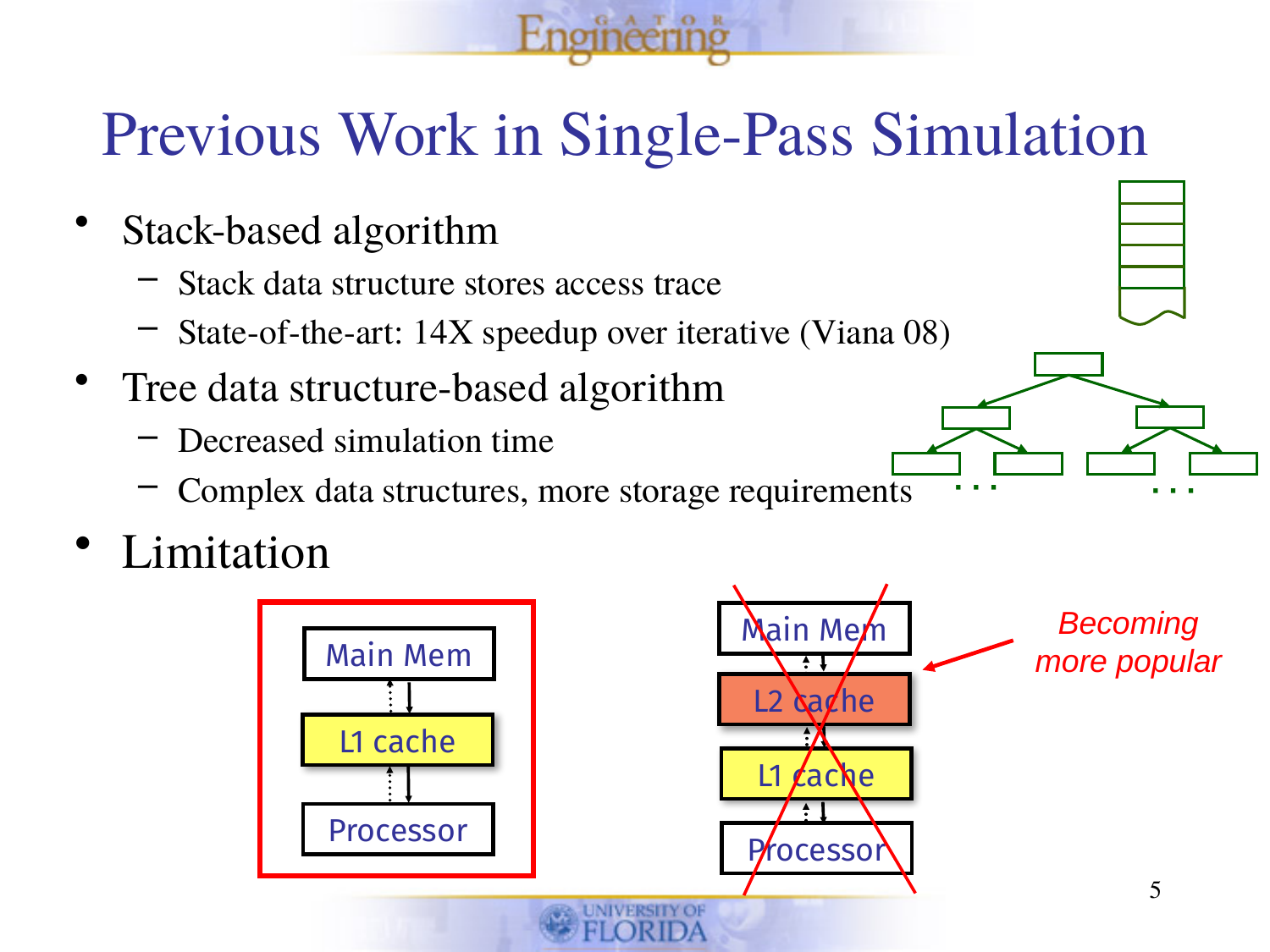

# Previous Work in Single-Pass Simulation

Stack-based algorithm
Stack data structure stores access trace
State-of-the-art: 14X speedup over iterative (Viana 08)
Tree data structure-based algorithm
Decreased simulation time
Complex data structures, more storage requirements
Limitation

. . .
. . .
Becoming more popular

Main Mem

L1 cache

Processor
Main Mem

L2 cache

L1 cache

Processor
5